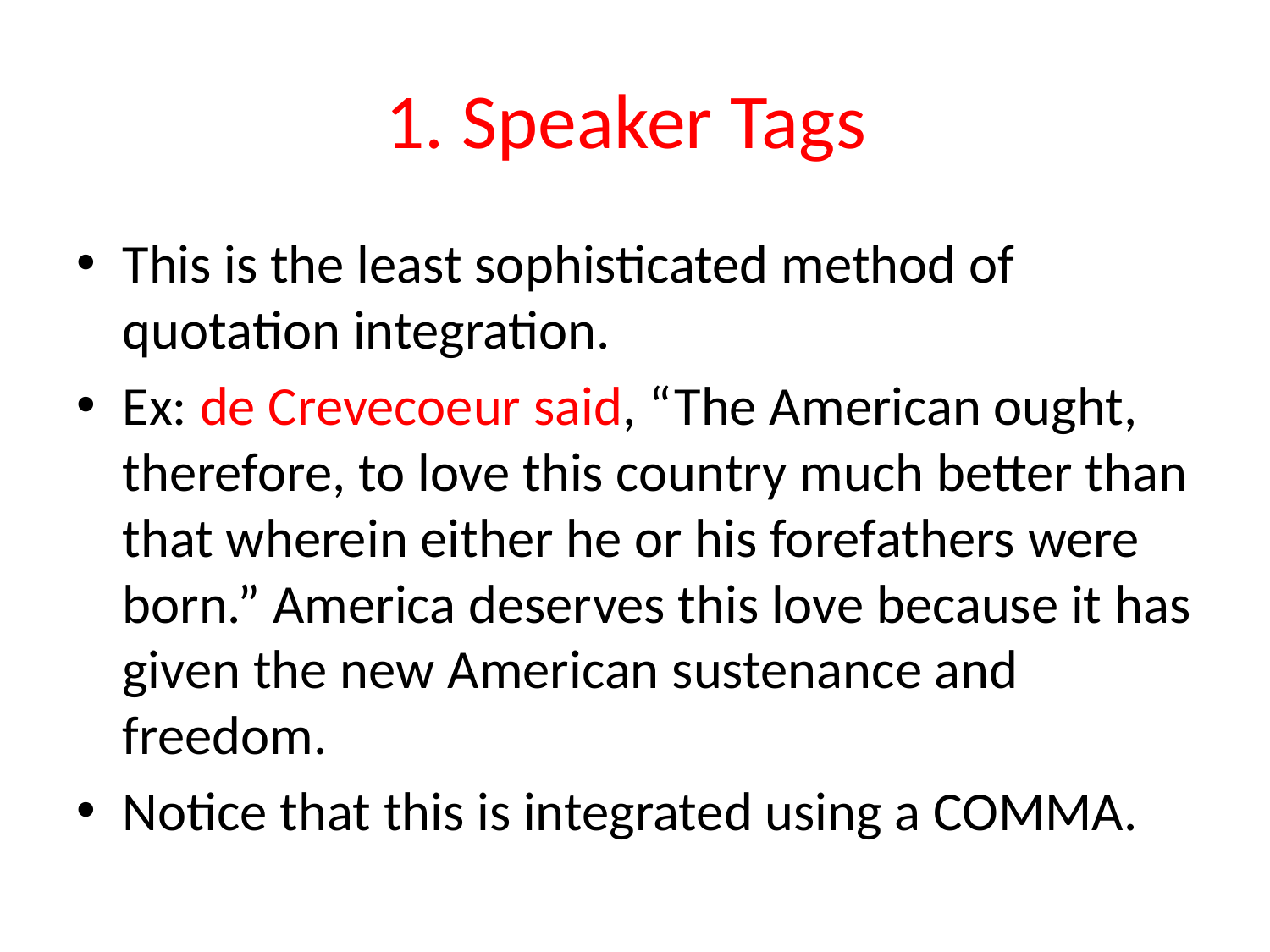

# 1. Speaker Tags
This is the least sophisticated method of quotation integration.
Ex: de Crevecoeur said, “The American ought, therefore, to love this country much better than that wherein either he or his forefathers were born.” America deserves this love because it has given the new American sustenance and freedom.
Notice that this is integrated using a COMMA.